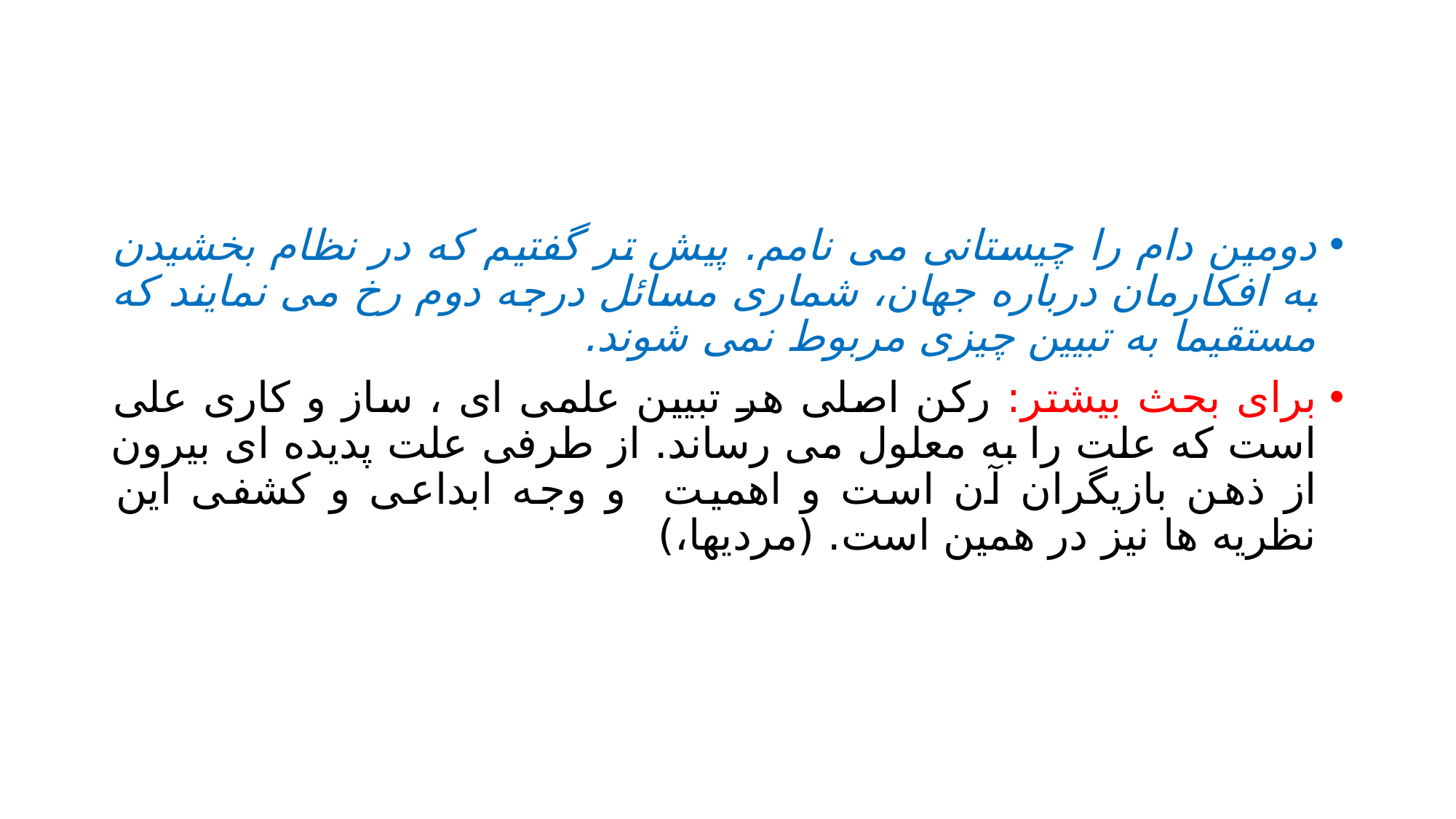

#
دومین دام را چیستانی می نامم. پیش تر گفتیم که در نظام بخشیدن به افکارمان درباره جهان، شماری مسائل درجه دوم رخ می نمایند که مستقیما به تبیین چیزی مربوط نمی شوند.
برای بحث بیشتر: رکن اصلی هر تبیین علمی ای ، ساز و کاری علی است که علت را به معلول می رساند. از طرفی علت پدیده ای بیرون از ذهن بازیگران آن است و اهمیت  و وجه ابداعی و کشفی این نظریه ها نیز در همین است. (مردیها،)